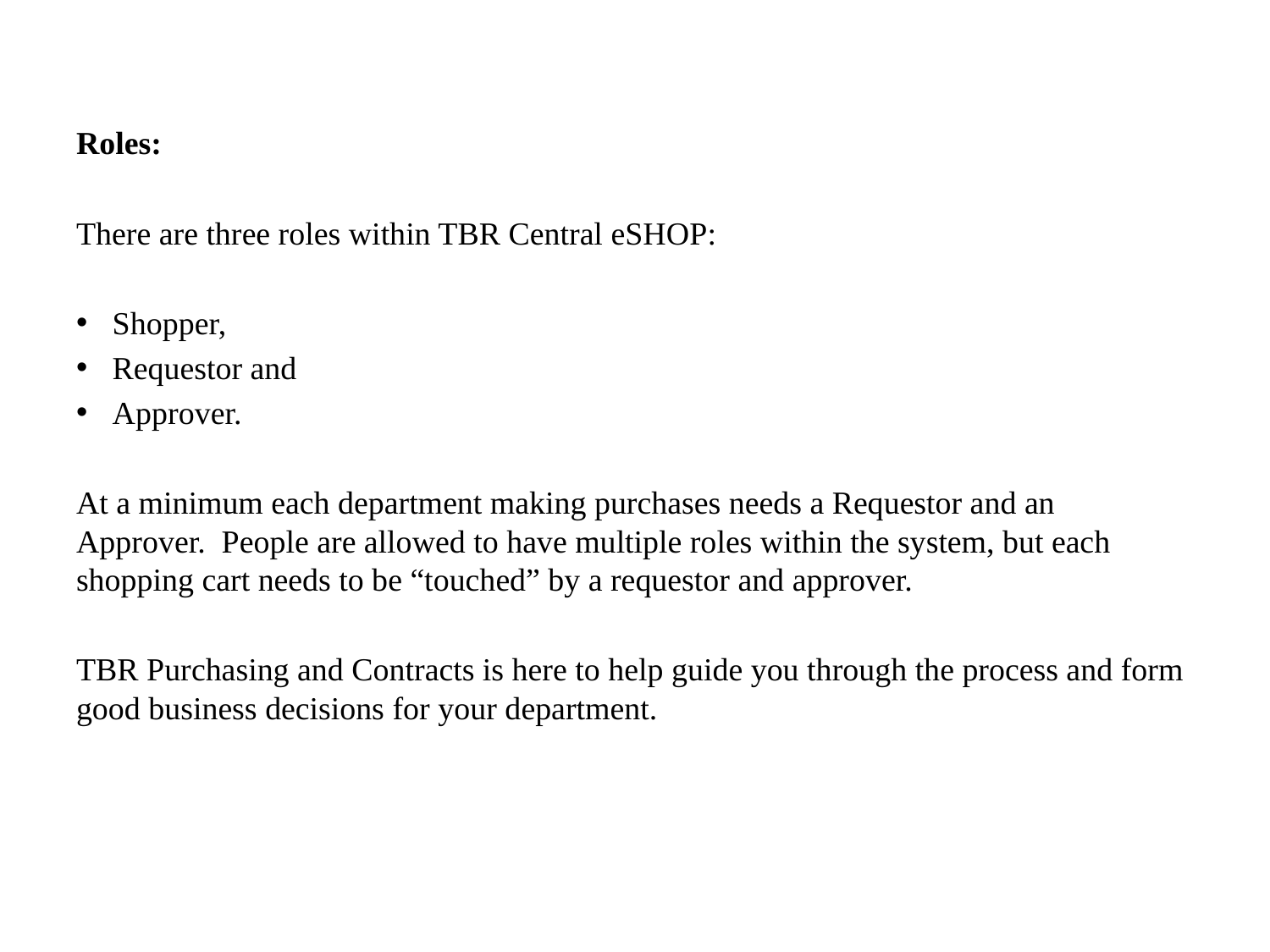

Roles:

There are three roles within TBR Central eSHOP:

Shopper,
Requestor and
Approver.

At a minimum each department making purchases needs a Requestor and an Approver.  People are allowed to have multiple roles within the system, but each shopping cart needs to be “touched” by a requestor and approver.

TBR Purchasing and Contracts is here to help guide you through the process and form good business decisions for your department.